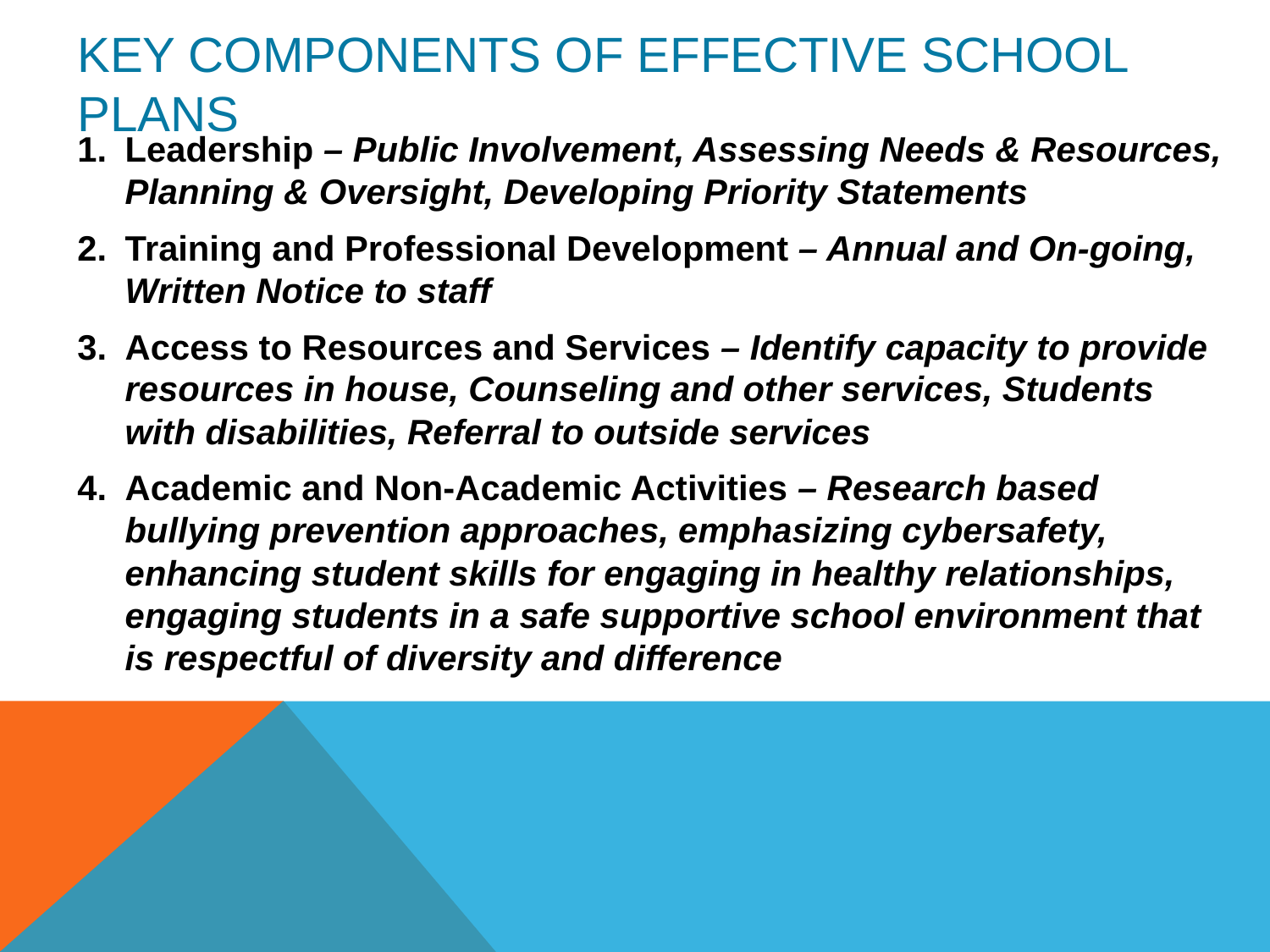

# Key components of effective SCHOOL PLANS
Leadership – Public Involvement, Assessing Needs & Resources, Planning & Oversight, Developing Priority Statements
Training and Professional Development – Annual and On-going, Written Notice to staff
Access to Resources and Services – Identify capacity to provide resources in house, Counseling and other services, Students with disabilities, Referral to outside services
Academic and Non-Academic Activities – Research based bullying prevention approaches, emphasizing cybersafety, enhancing student skills for engaging in healthy relationships, engaging students in a safe supportive school environment that is respectful of diversity and difference